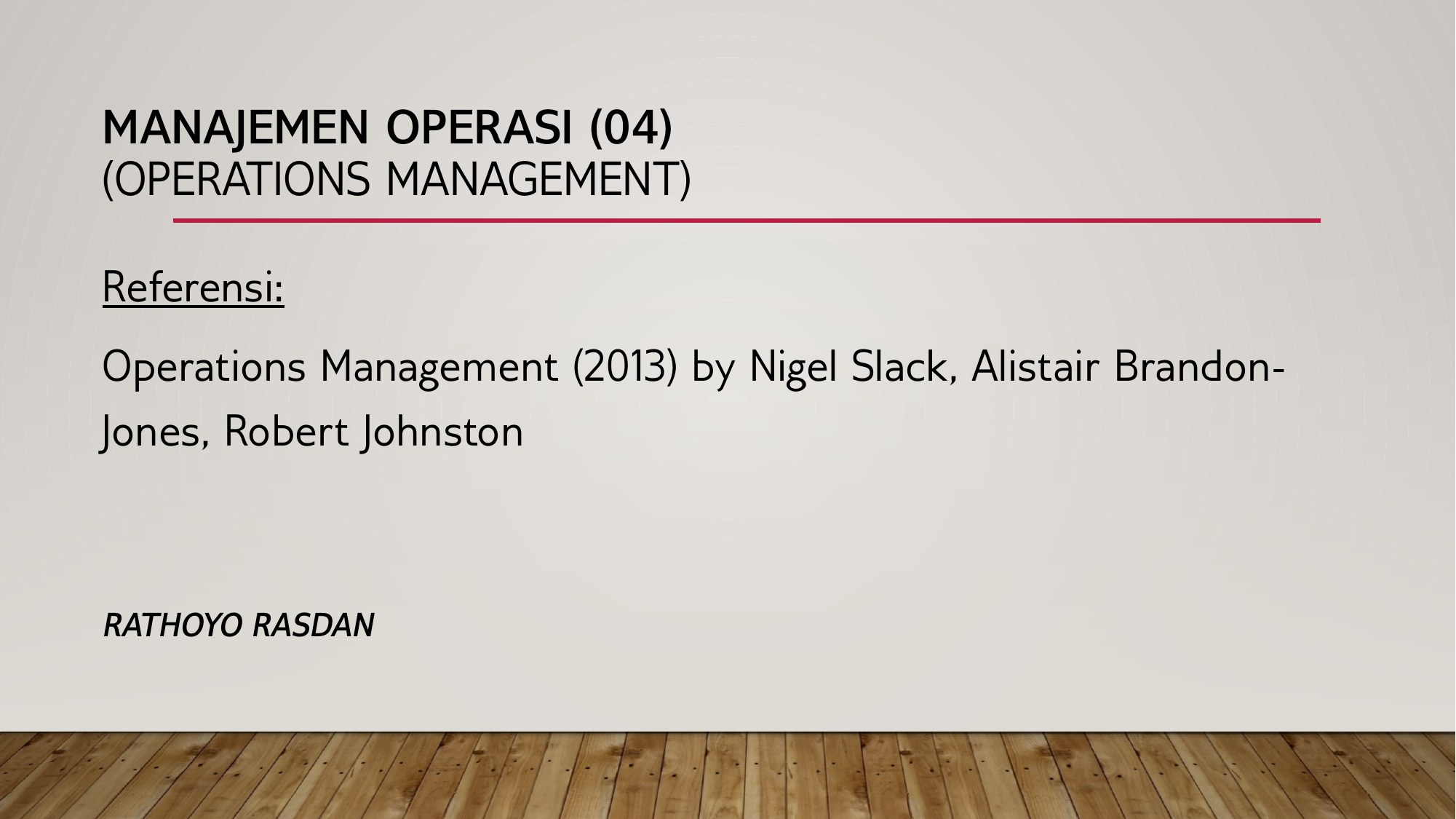

# Manajemen OPERASI (04) (OPERATIONS management)
Referensi:
Operations Management (2013) by Nigel Slack, Alistair Brandon-Jones, Robert Johnston

RATHOYO RASDAN